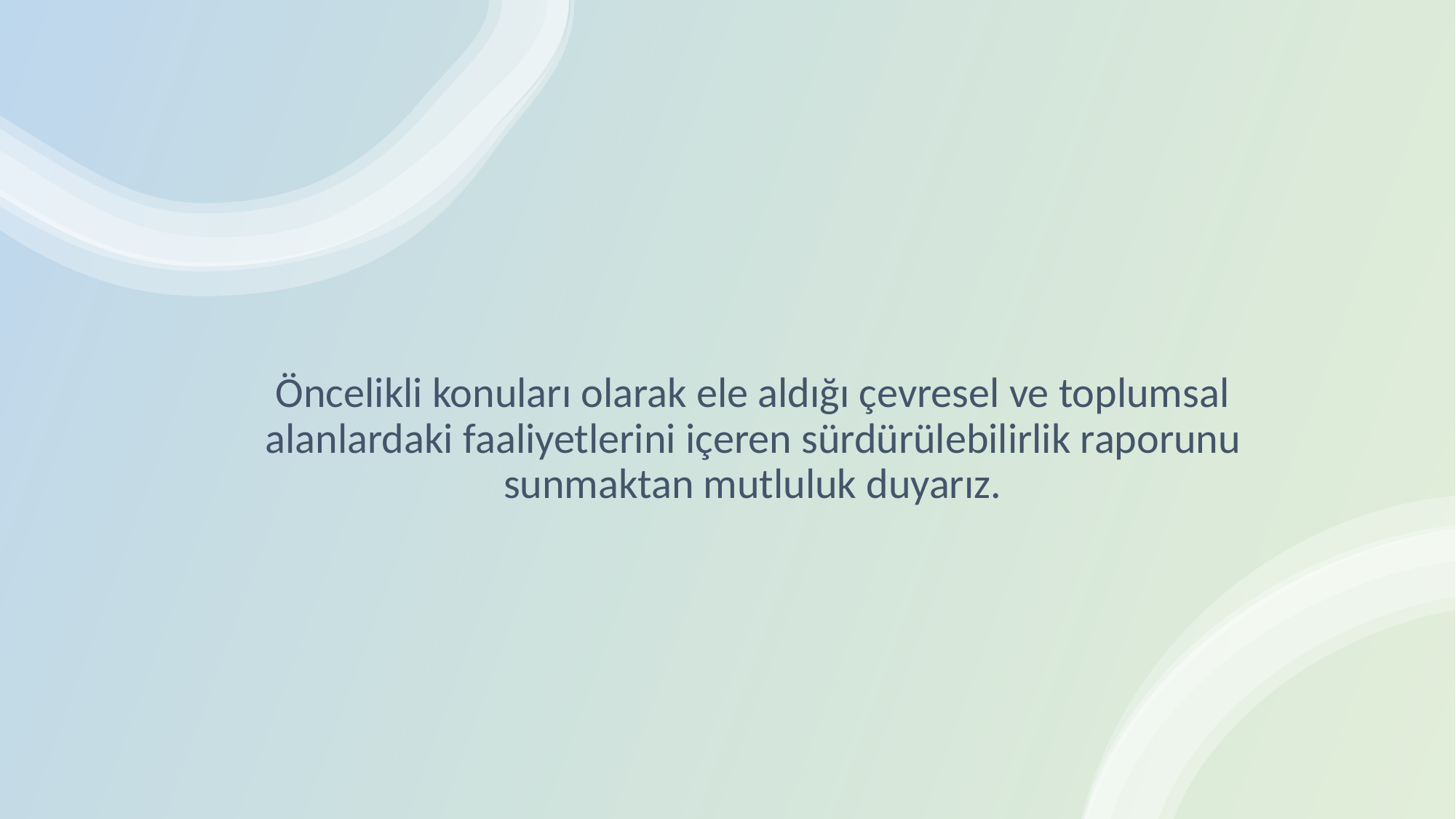

Öncelikli konuları olarak ele aldığı çevresel ve toplumsal alanlardaki faaliyetlerini içeren sürdürülebilirlik raporunu sunmaktan mutluluk duyarız.